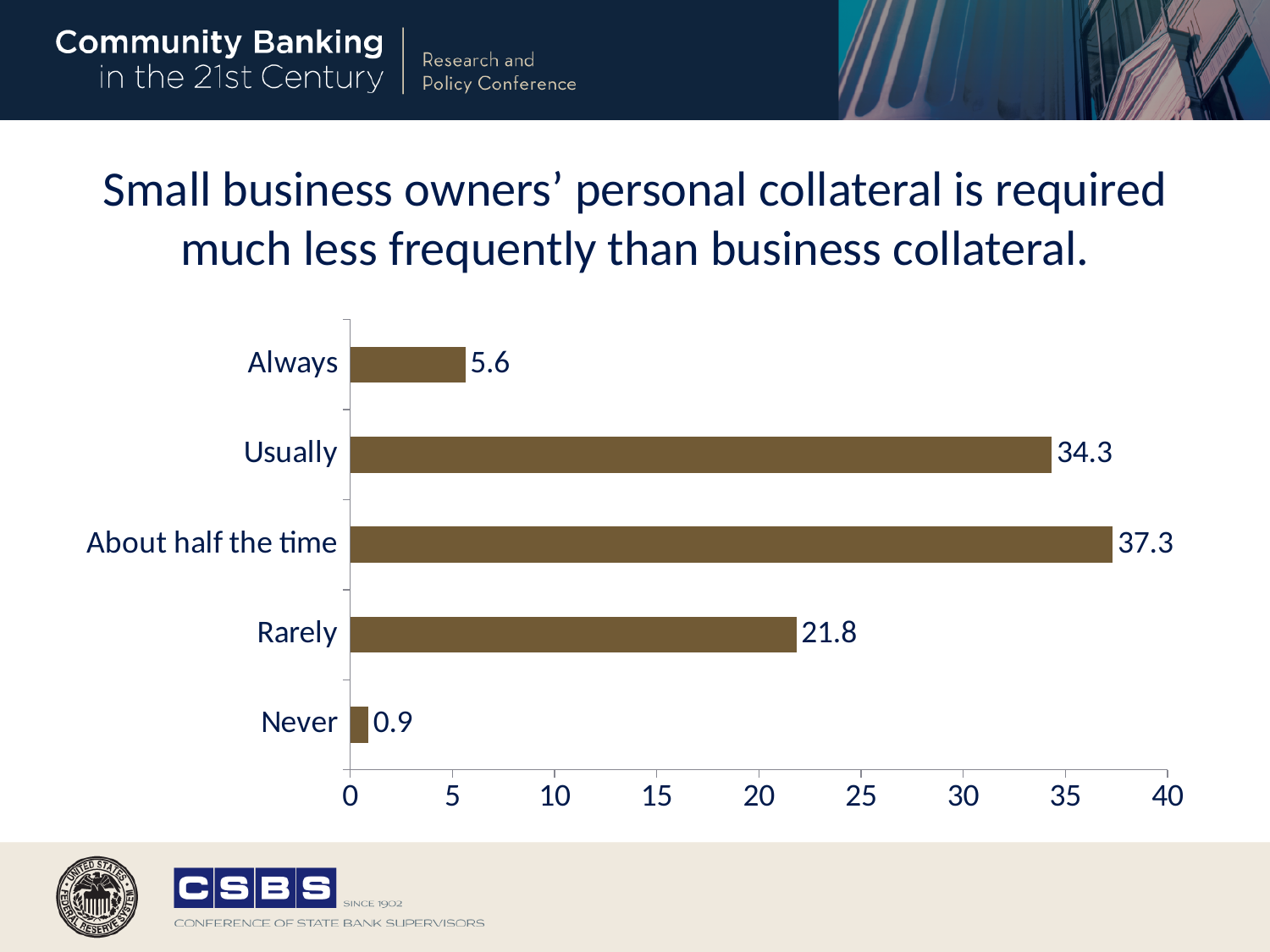

# Small business owners’ personal collateral is required much less frequently than business collateral.

### Chart

| Category | pct1 |
|---|---|
| Never | 0.88 |
| Rarely | 21.83 |
| About half the time | 37.32 |
| Usually | 34.33 |
| Always | 5.63 |